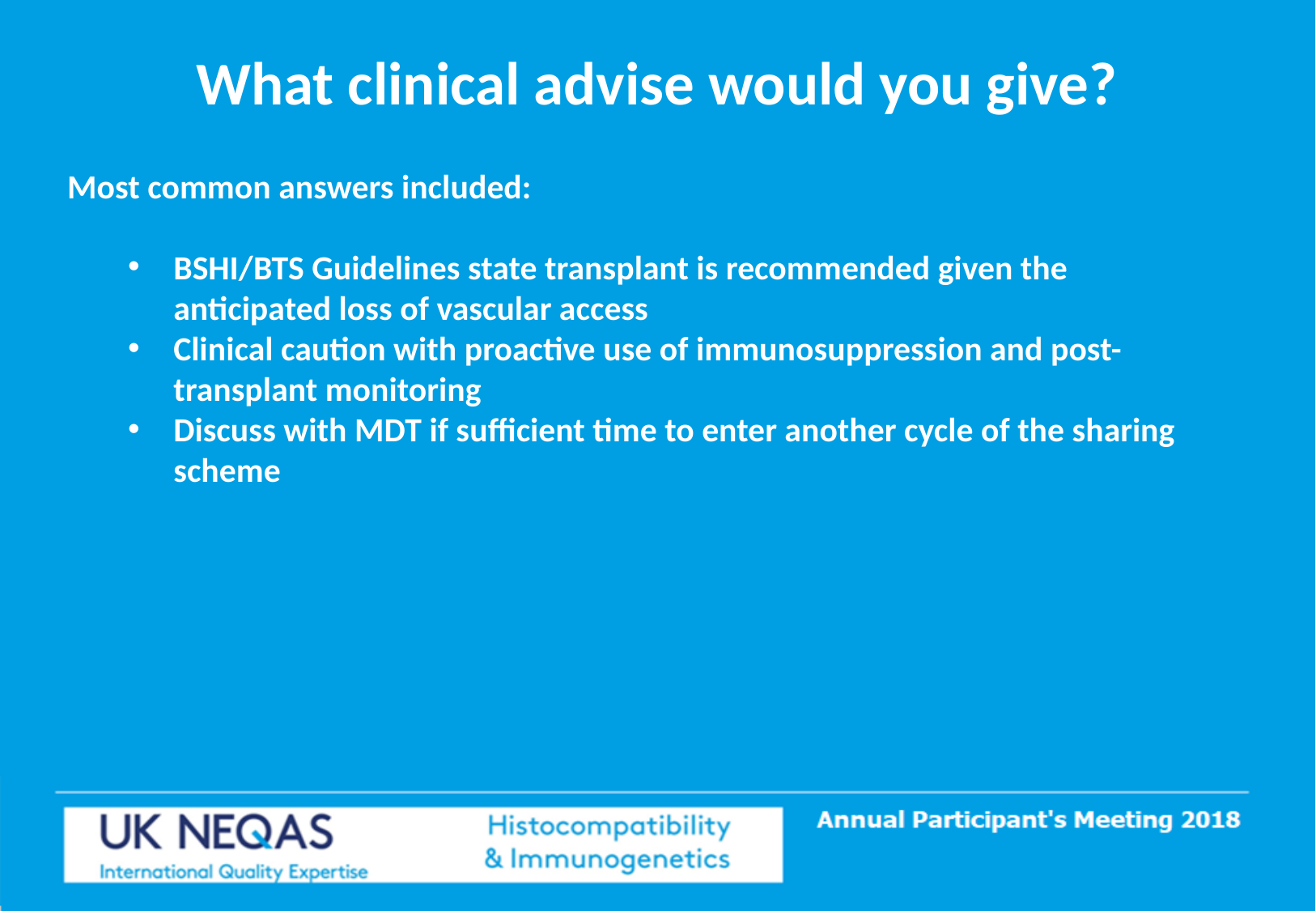

# What clinical advise would you give?
Most common answers included:

BSHI/BTS Guidelines state transplant is recommended given the anticipated loss of vascular access
Clinical caution with proactive use of immunosuppression and post-transplant monitoring
Discuss with MDT if sufficient time to enter another cycle of the sharing scheme